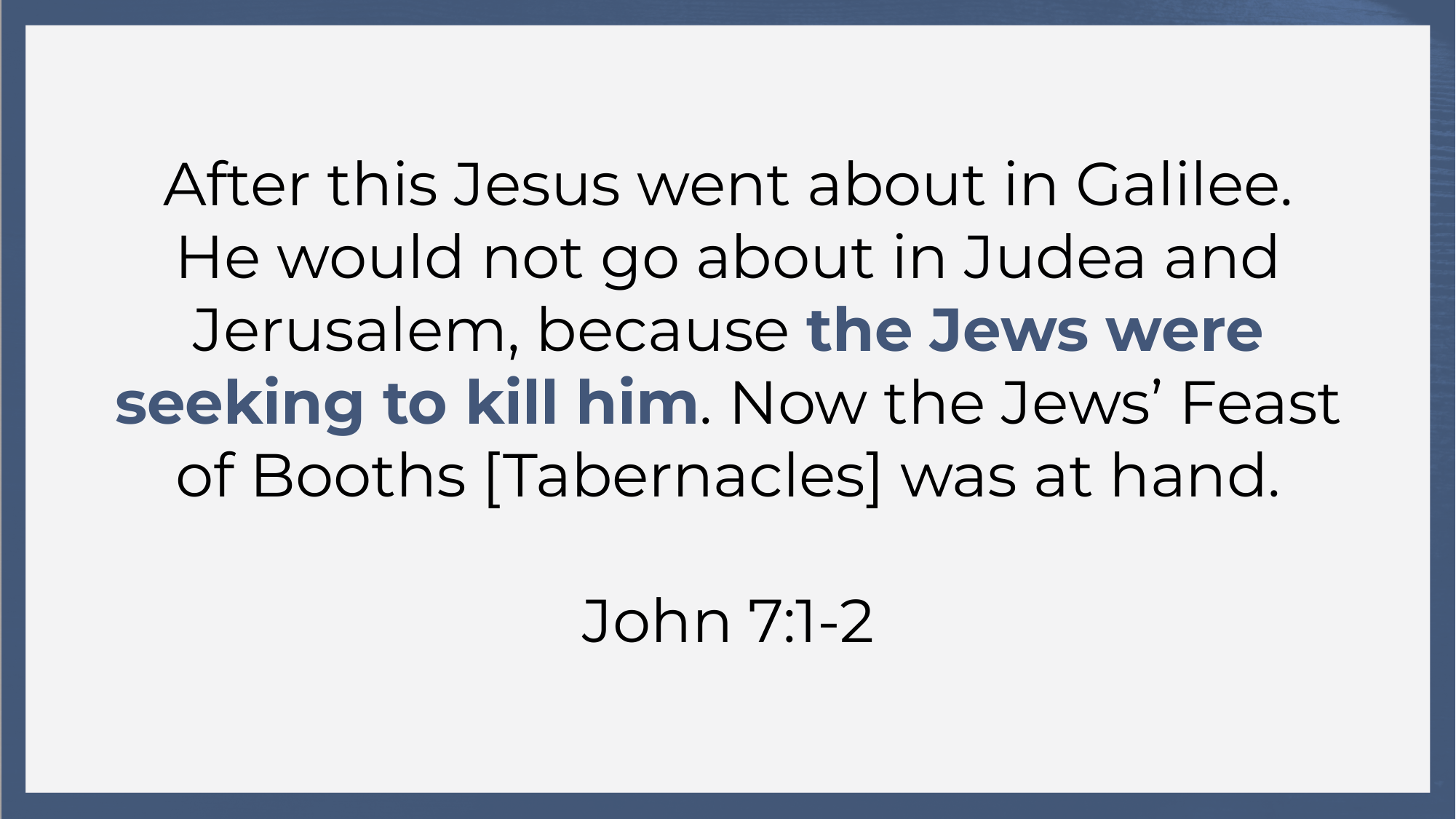

After this Jesus went about in Galilee.
He would not go about in Judea and Jerusalem, because the Jews were seeking to kill him. Now the Jews’ Feast of Booths [Tabernacles] was at hand.

John 7:1-2